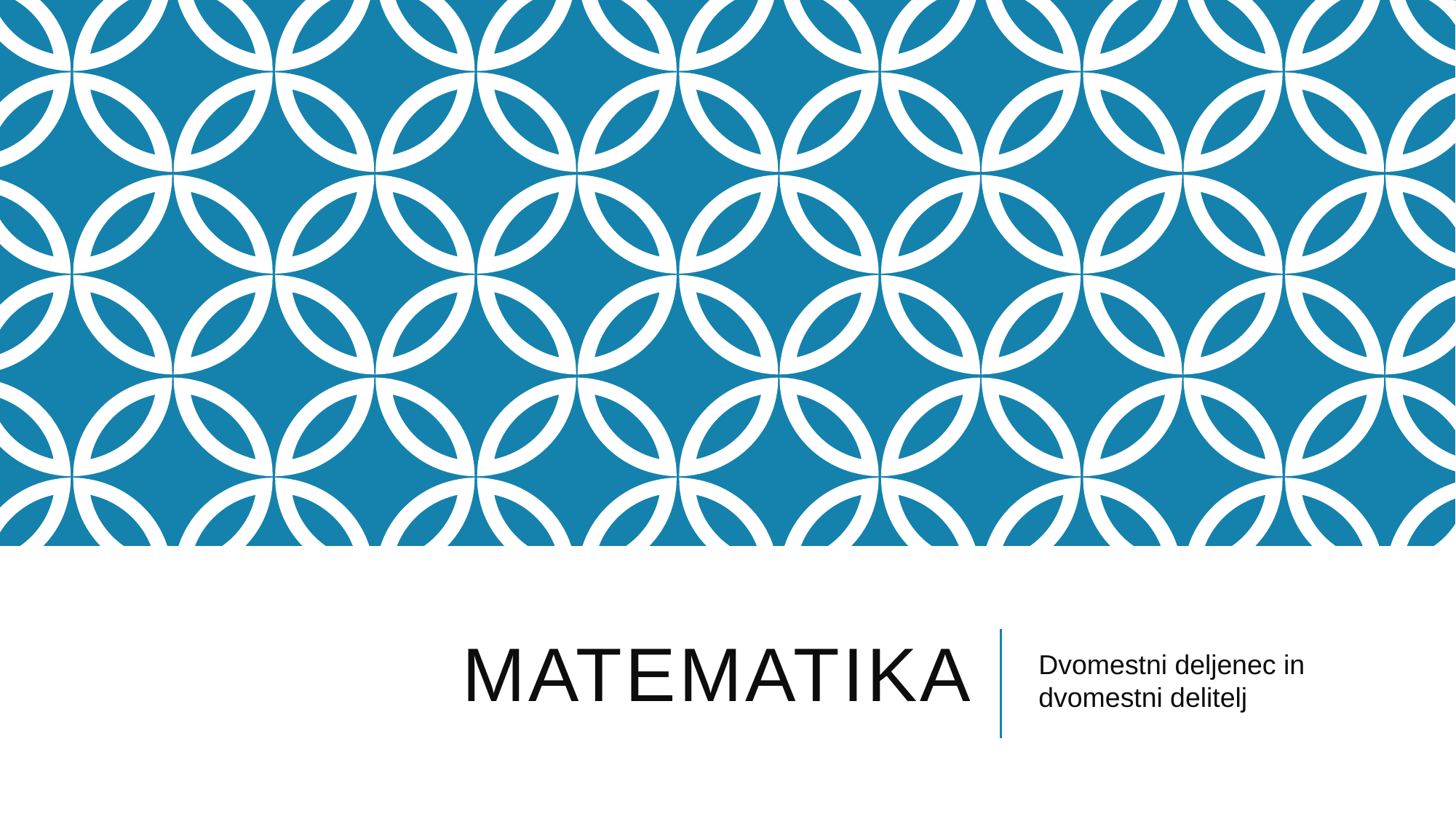

# matematika
Dvomestni deljenec in dvomestni delitelj